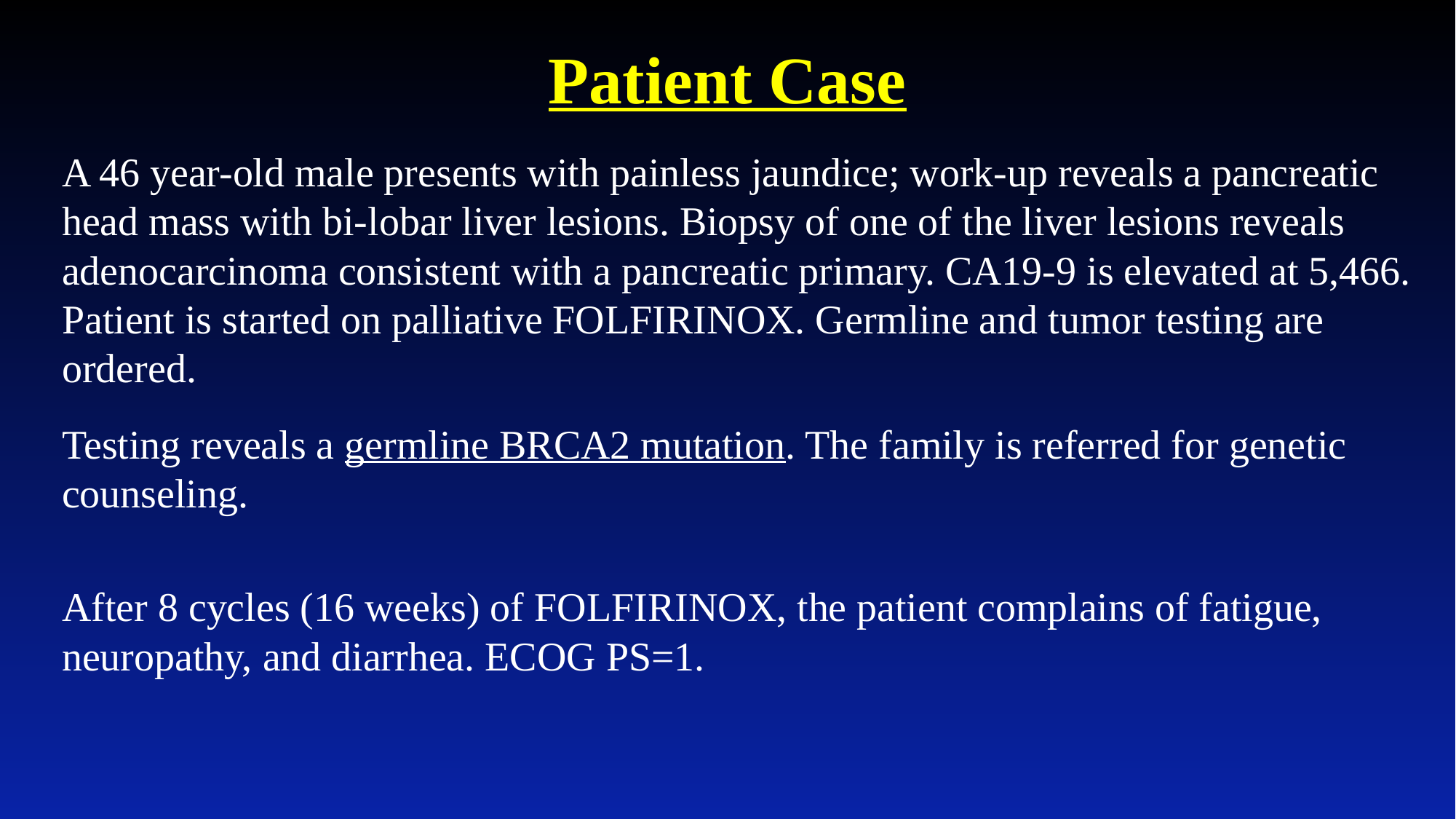

# Patient Case
A 46 year-old male presents with painless jaundice; work-up reveals a pancreatic head mass with bi-lobar liver lesions. Biopsy of one of the liver lesions reveals adenocarcinoma consistent with a pancreatic primary. CA19-9 is elevated at 5,466. Patient is started on palliative FOLFIRINOX. Germline and tumor testing are ordered.

Testing reveals a germline BRCA2 mutation. The family is referred for genetic counseling.

After 8 cycles (16 weeks) of FOLFIRINOX, the patient complains of fatigue, neuropathy, and diarrhea. ECOG PS=1.